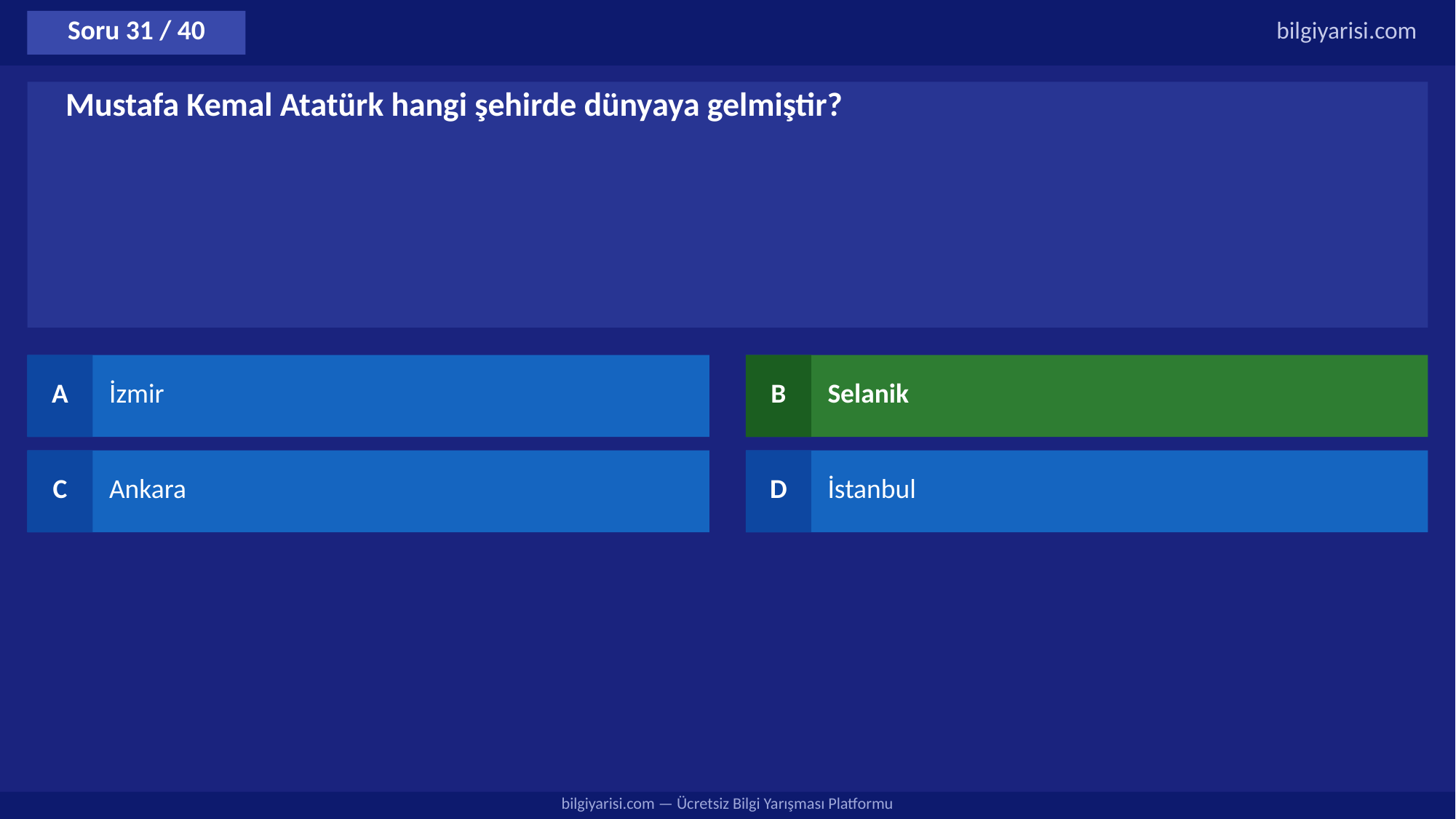

Soru 31 / 40
bilgiyarisi.com

Mustafa Kemal Atatürk hangi şehirde dünyaya gelmiştir?

A
İzmir

B
Selanik

C
Ankara

D
İstanbul
bilgiyarisi.com — Ücretsiz Bilgi Yarışması Platformu